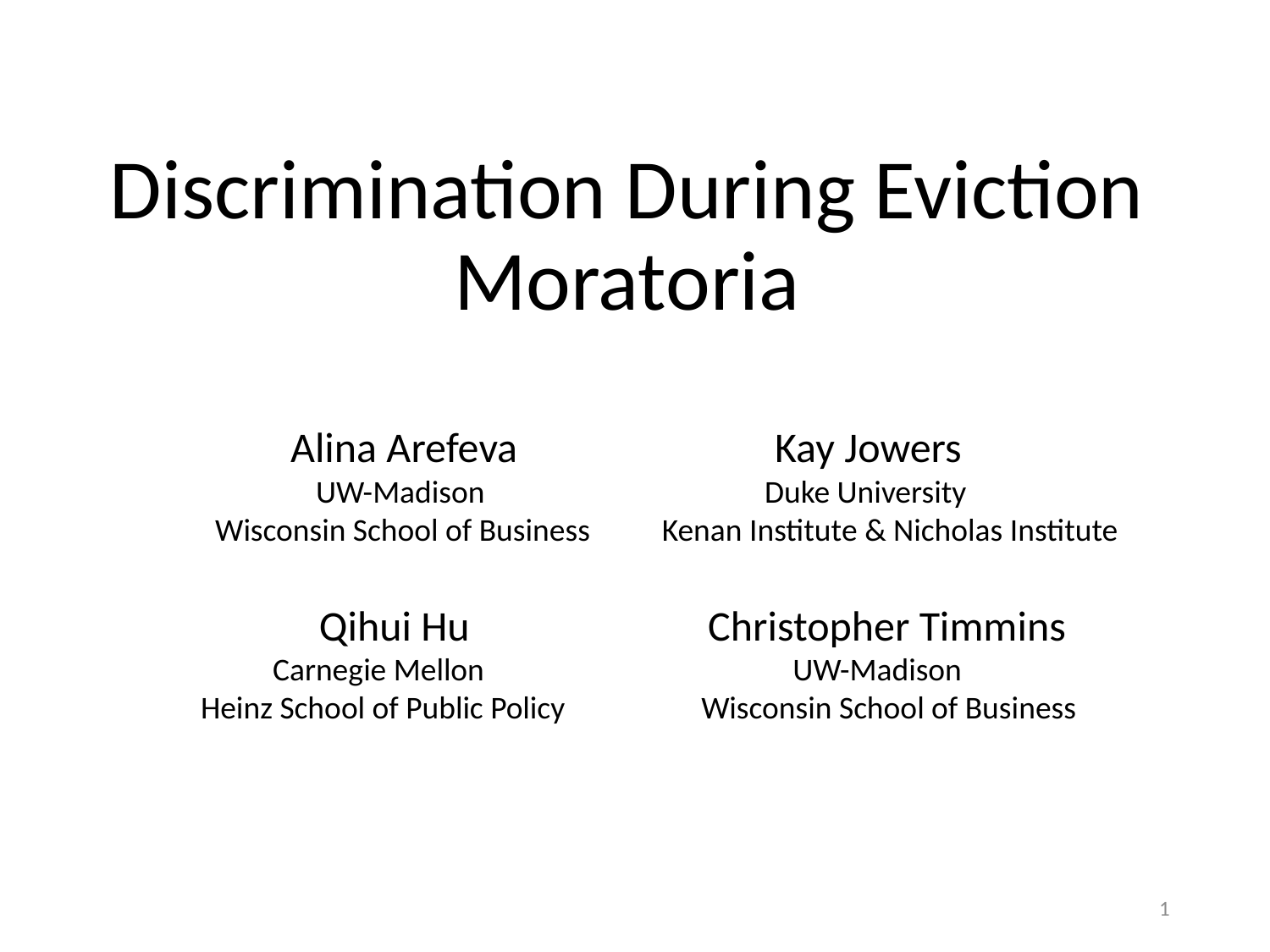

# Discrimination During Eviction Moratoria
                    Alina Arefeva                           Kay Jowers
                              UW-Madison                                       Duke University
                Wisconsin School of Business          Kenan Institute & Nicholas Institute
                       Qihui Hu                         Christopher Timmins
                        Carnegie Mellon                                           UW-Madison
              Heinz School of Public Policy                   Wisconsin School of Business

1